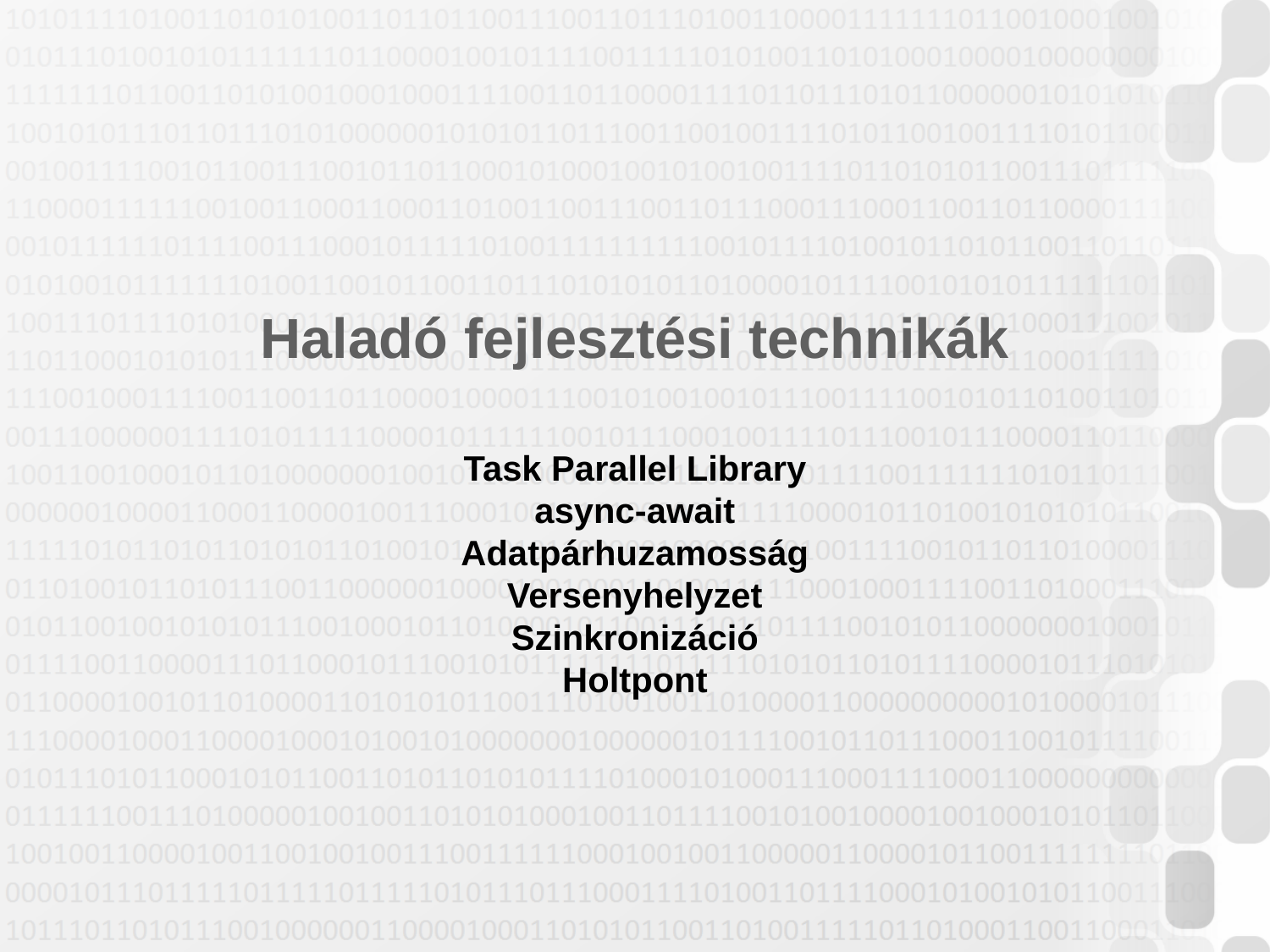

#
Haladó fejlesztési technikák
Task Parallel Library
async-await
Adatpárhuzamosság
Versenyhelyzet
Szinkronizáció
Holtpont